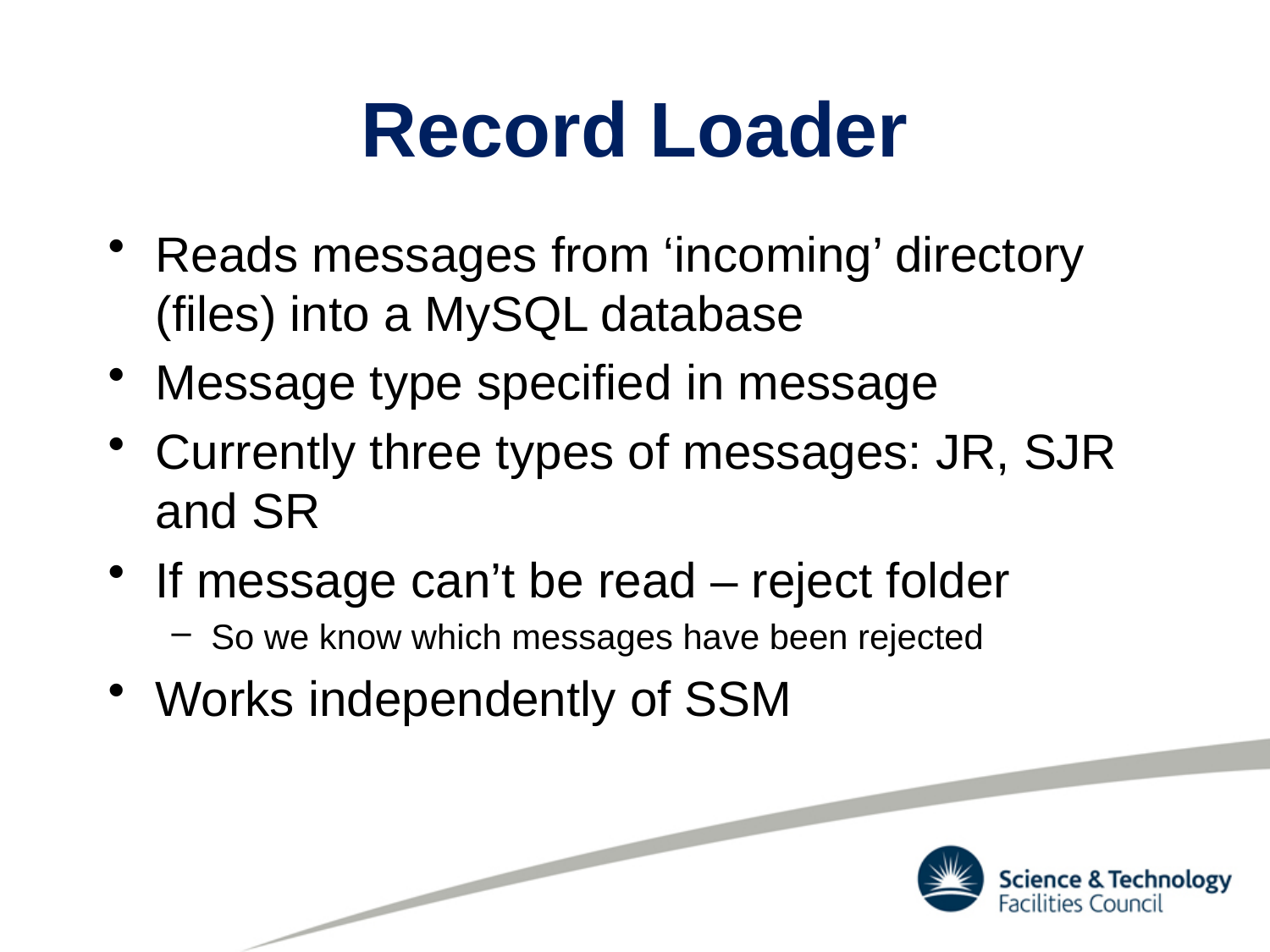

# Record Loader
Reads messages from ‘incoming’ directory (files) into a MySQL database
Message type specified in message
Currently three types of messages: JR, SJR and SR
If message can’t be read – reject folder
So we know which messages have been rejected
Works independently of SSM